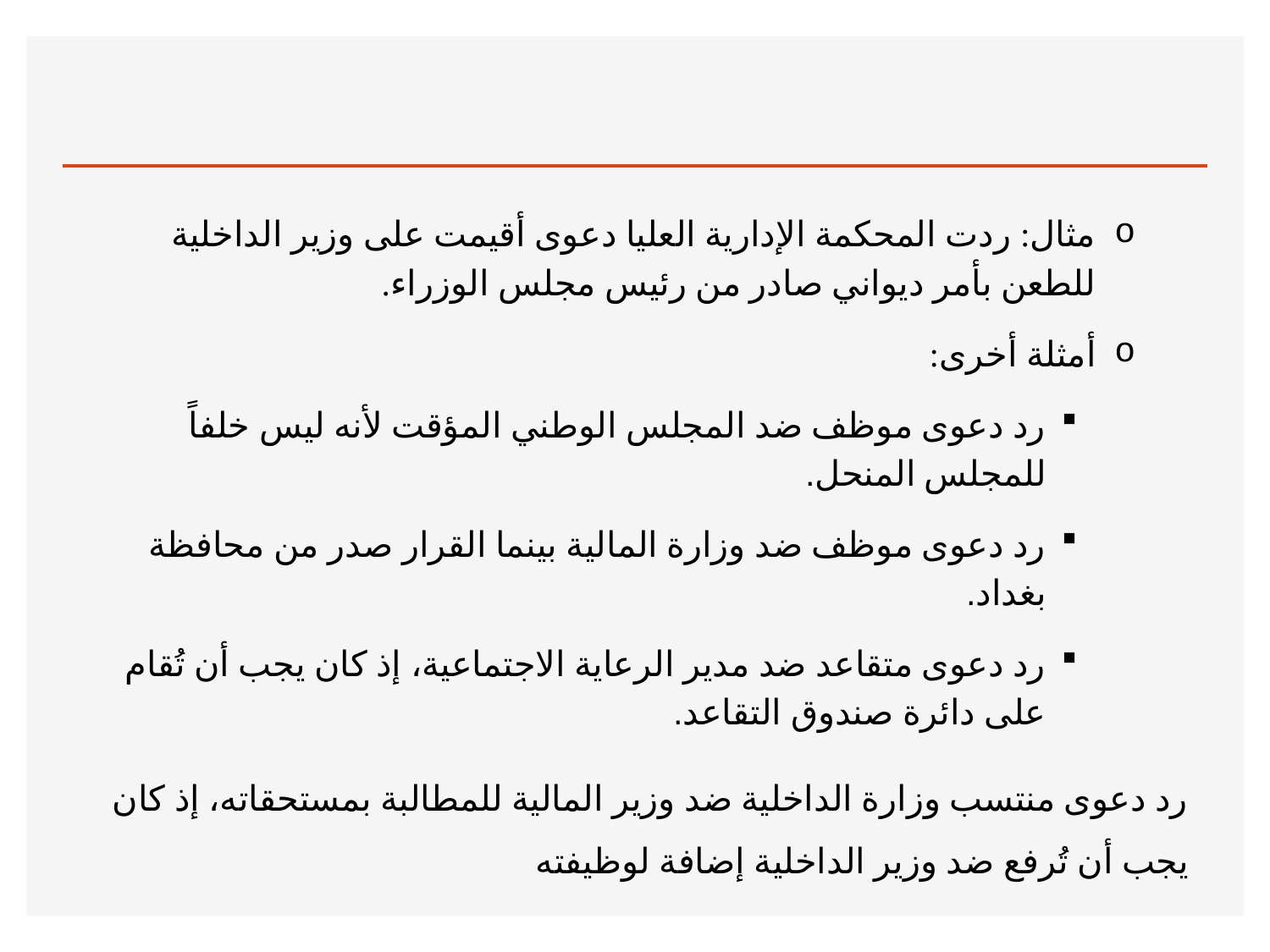

#
مثال: ردت المحكمة الإدارية العليا دعوى أقيمت على وزير الداخلية للطعن بأمر ديواني صادر من رئيس مجلس الوزراء.
أمثلة أخرى:
رد دعوى موظف ضد المجلس الوطني المؤقت لأنه ليس خلفاً للمجلس المنحل.
رد دعوى موظف ضد وزارة المالية بينما القرار صدر من محافظة بغداد.
رد دعوى متقاعد ضد مدير الرعاية الاجتماعية، إذ كان يجب أن تُقام على دائرة صندوق التقاعد.
رد دعوى منتسب وزارة الداخلية ضد وزير المالية للمطالبة بمستحقاته، إذ كان يجب أن تُرفع ضد وزير الداخلية إضافة لوظيفته